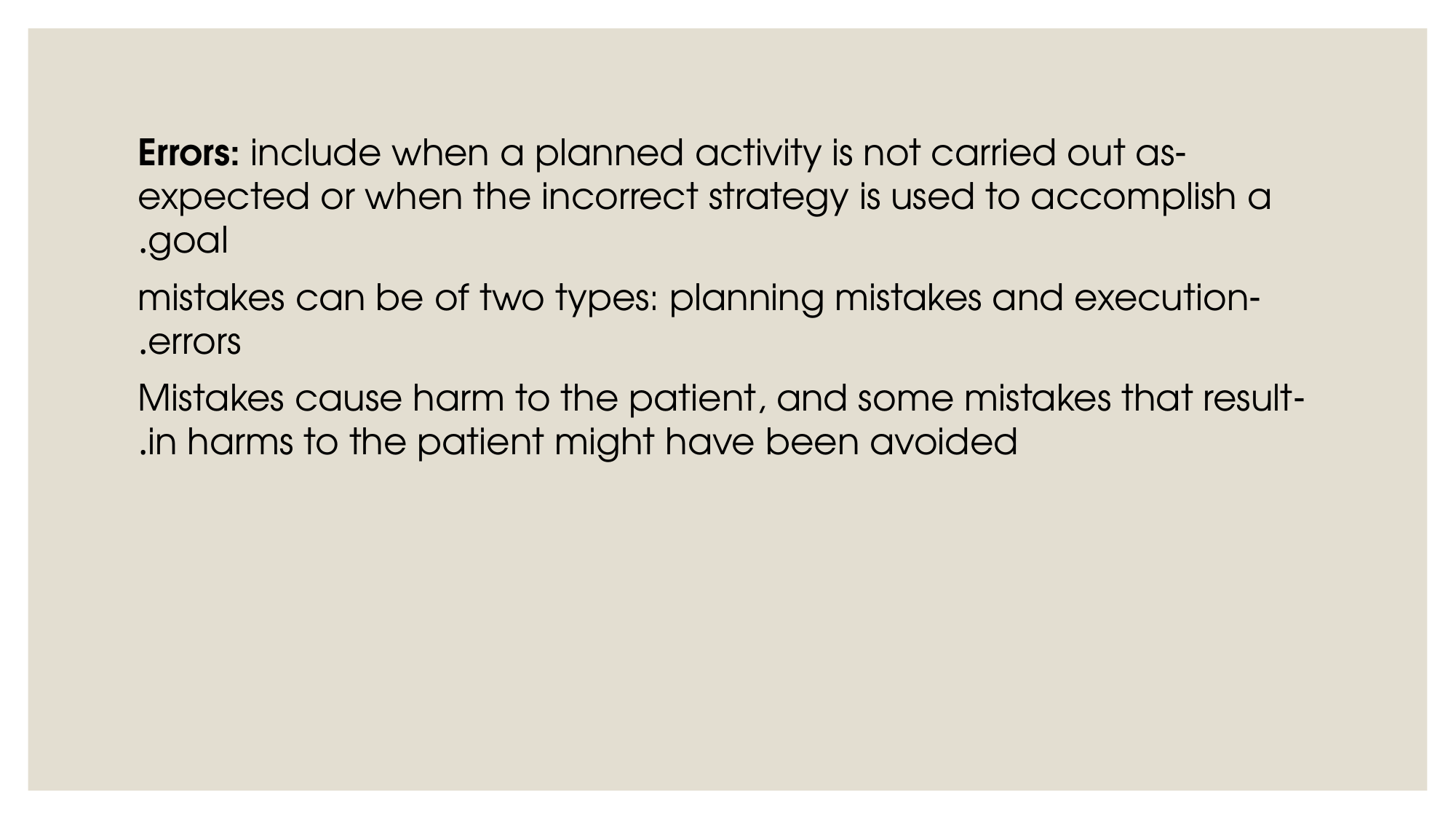

-Errors: include when a planned activity is not carried out as expected or when the incorrect strategy is used to accomplish a goal.
-mistakes can be of two types: planning mistakes and execution errors.
 -Mistakes cause harm to the patient, and some mistakes that result in harms to the patient might have been avoided.